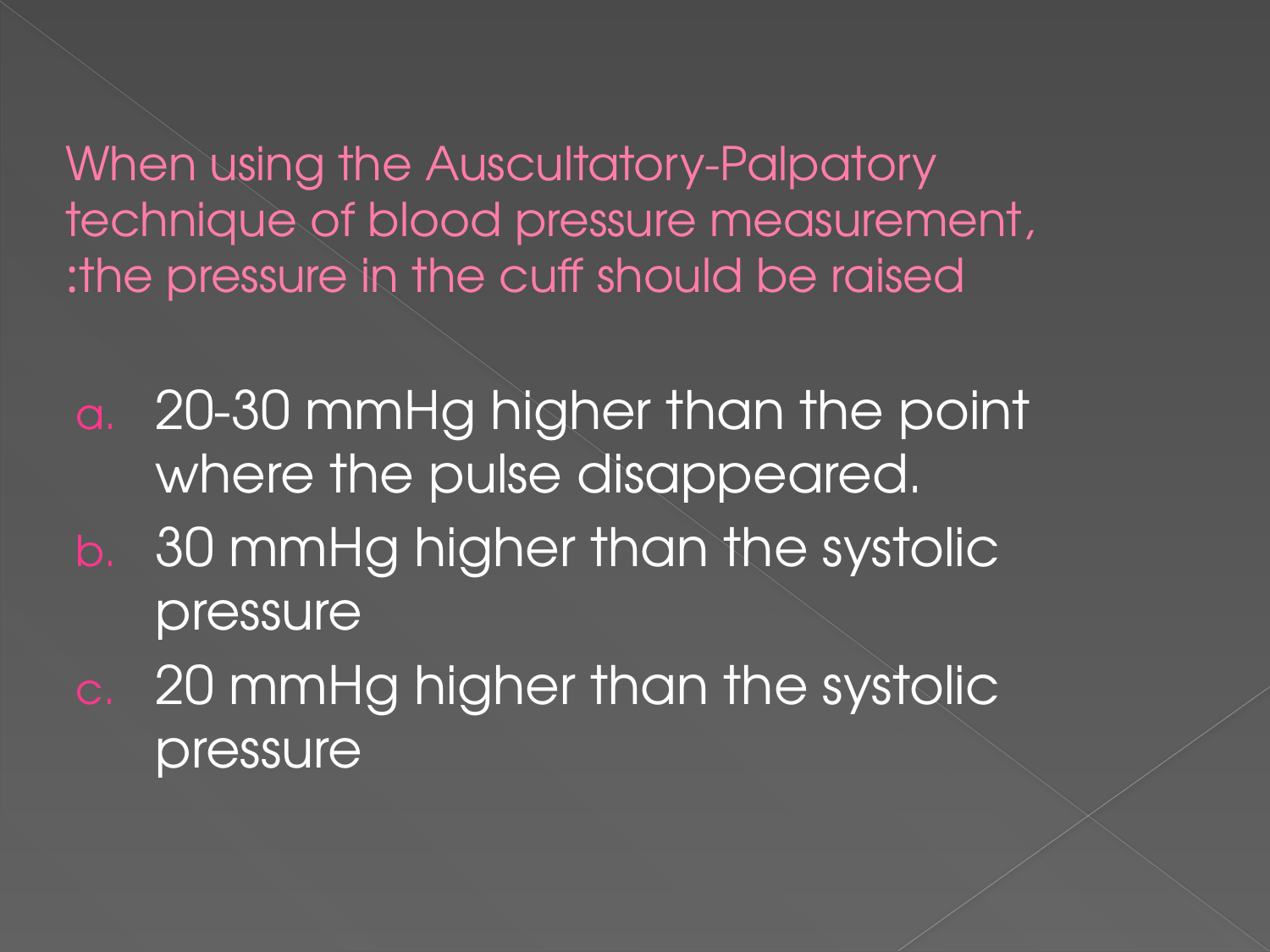

# When using the Auscultatory-Palpatory technique of blood pressure measurement, the pressure in the cuff should be raised:
20-30 mmHg higher than the point where the pulse disappeared.
30 mmHg higher than the systolic pressure
20 mmHg higher than the systolic pressure